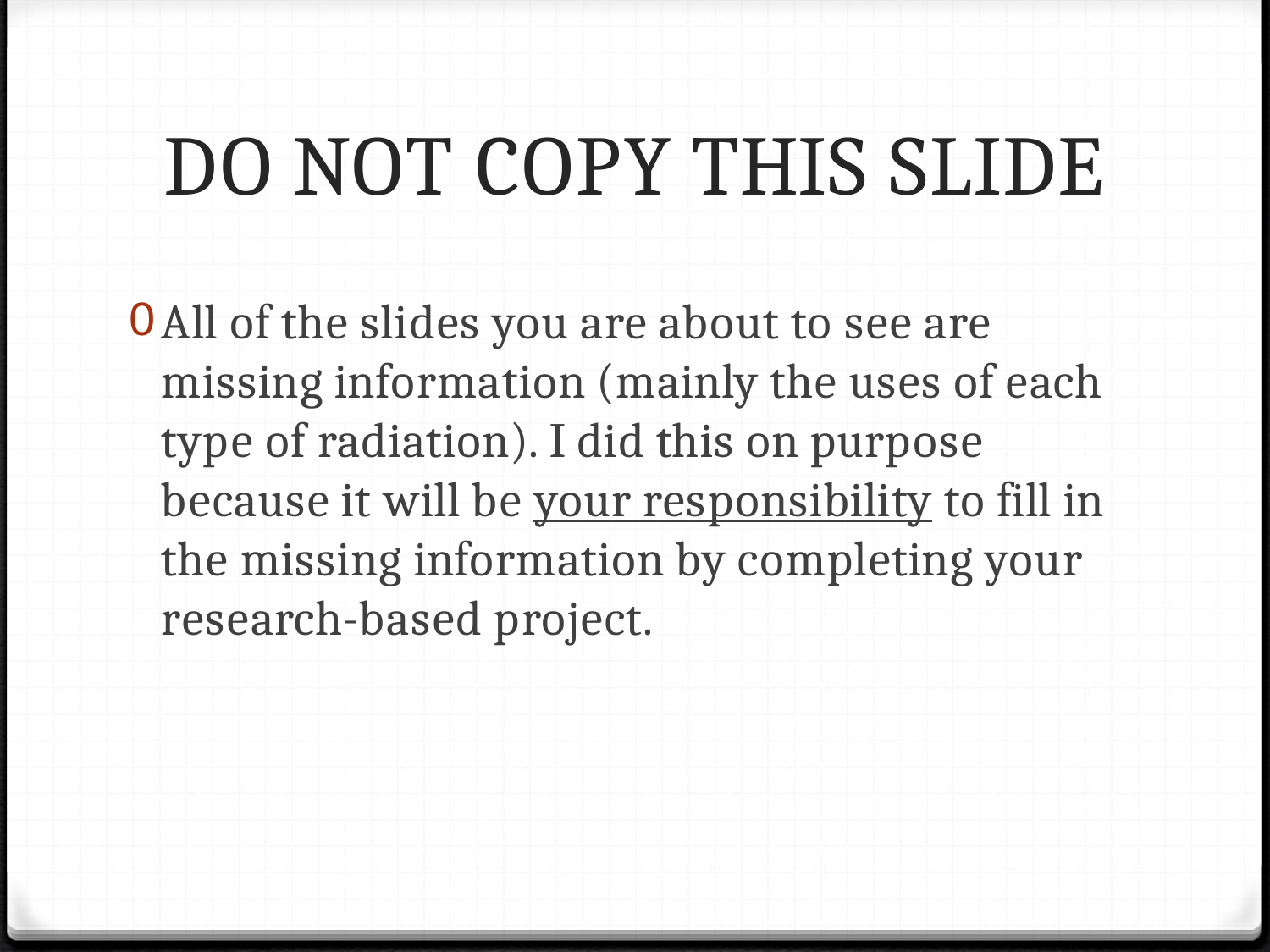

# DO NOT COPY THIS SLIDE
All of the slides you are about to see are missing information (mainly the uses of each type of radiation). I did this on purpose because it will be your responsibility to fill in the missing information by completing your research-based project.